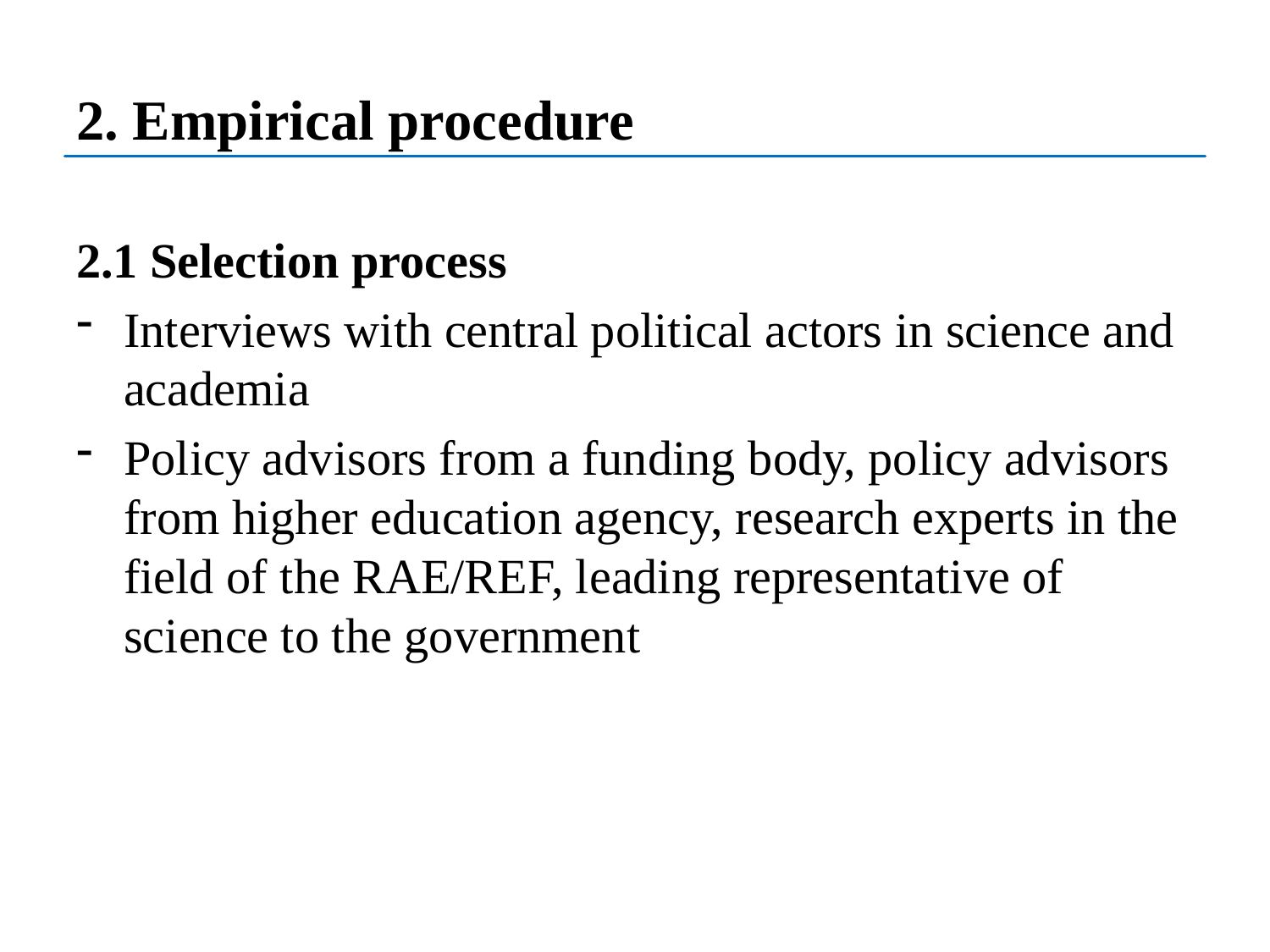

# 2. Empirical procedure
2.1 Selection process
Interviews with central political actors in science and academia
Policy advisors from a funding body, policy advisors from higher education agency, research experts in the field of the RAE/REF, leading representative of science to the government